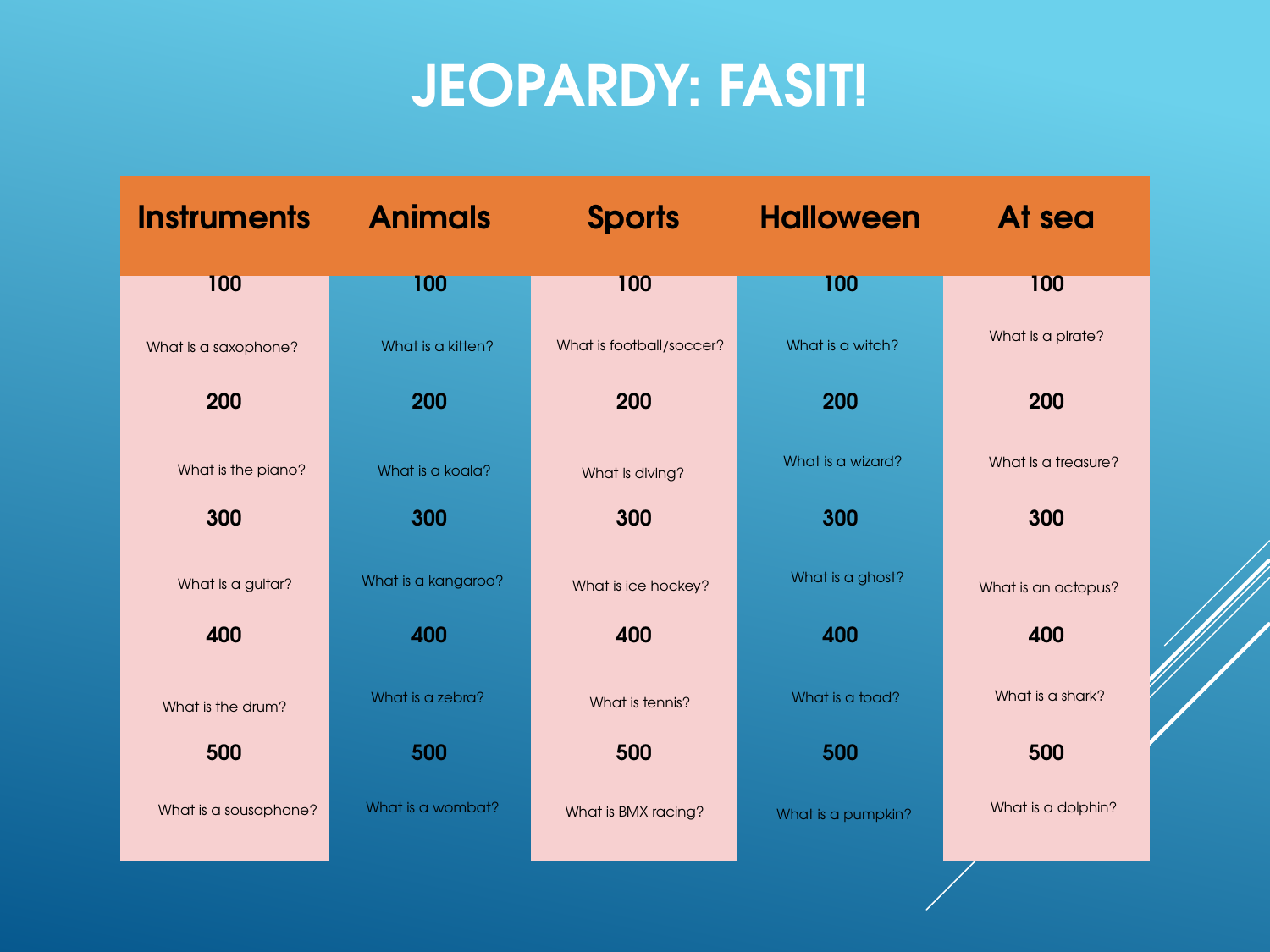

# Jeopardy: fasit!
| Instruments | Animals | Sports | Halloween | At sea |
| --- | --- | --- | --- | --- |
| 100 | 100 | 100 | 100 | 100 |
| 200 | 200 | 200 | 200 | 200 |
| 300 | 300 | 300 | 300 | 300 |
| 400 | 400 | 400 | 400 | 400 |
| 500 | 500 | 500 | 500 | 500 |

 What is a pirate?

 What is a witch?

 What is football/soccer?

 What is a kitten?

What is a saxophone?

 What is a wizard?

 What is the piano?

What is a koala?

What is a treasure?

What is diving?

 What is a ghost?

What is a guitar?

What is ice hockey?

 What is an octopus?

What is a kangaroo?

 What is a shark?

 What is a zebra?

What is tennis?

What is the drum?

What is a toad?

What is a dolphin?

What is a wombat?

What is a sousaphone?

What is BMX racing?

What is a pumpkin?